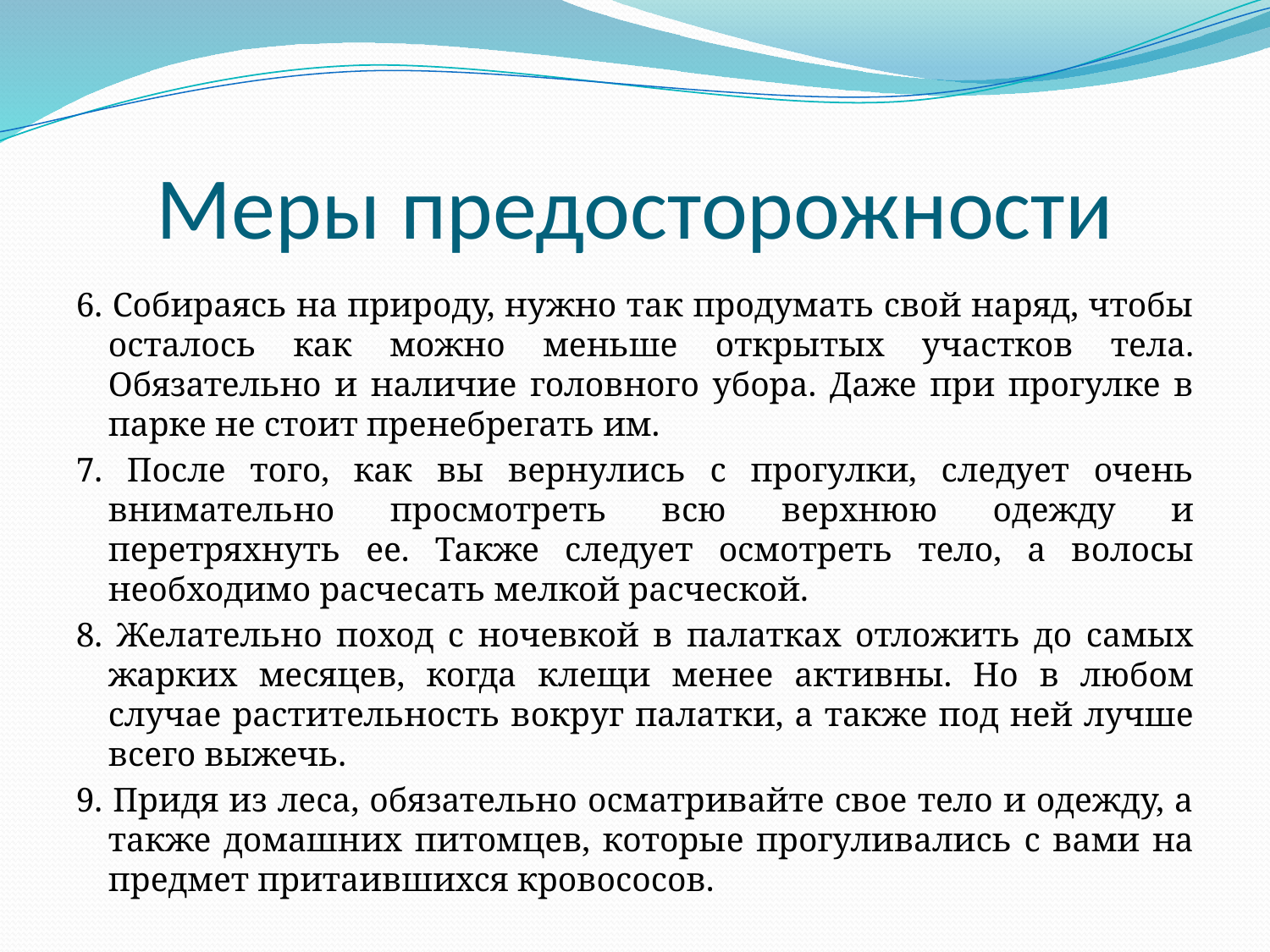

# Меры предосторожности
6. Собираясь на природу, нужно так продумать свой наряд, чтобы осталось как можно меньше открытых участков тела. Обязательно и наличие головного убора. Даже при прогулке в парке не стоит пренебрегать им.
7. После того, как вы вернулись с прогулки, следует очень внимательно просмотреть всю верхнюю одежду и перетряхнуть ее. Также следует осмотреть тело, а волосы необходимо расчесать мелкой расческой.
8. Желательно поход с ночевкой в палатках отложить до самых жарких месяцев, когда клещи менее активны. Но в любом случае растительность вокруг палатки, а также под ней лучше всего выжечь.
9. Придя из леса, обязательно осматривайте свое тело и одежду, а также домашних питомцев, которые прогуливались с вами на предмет притаившихся кровососов.